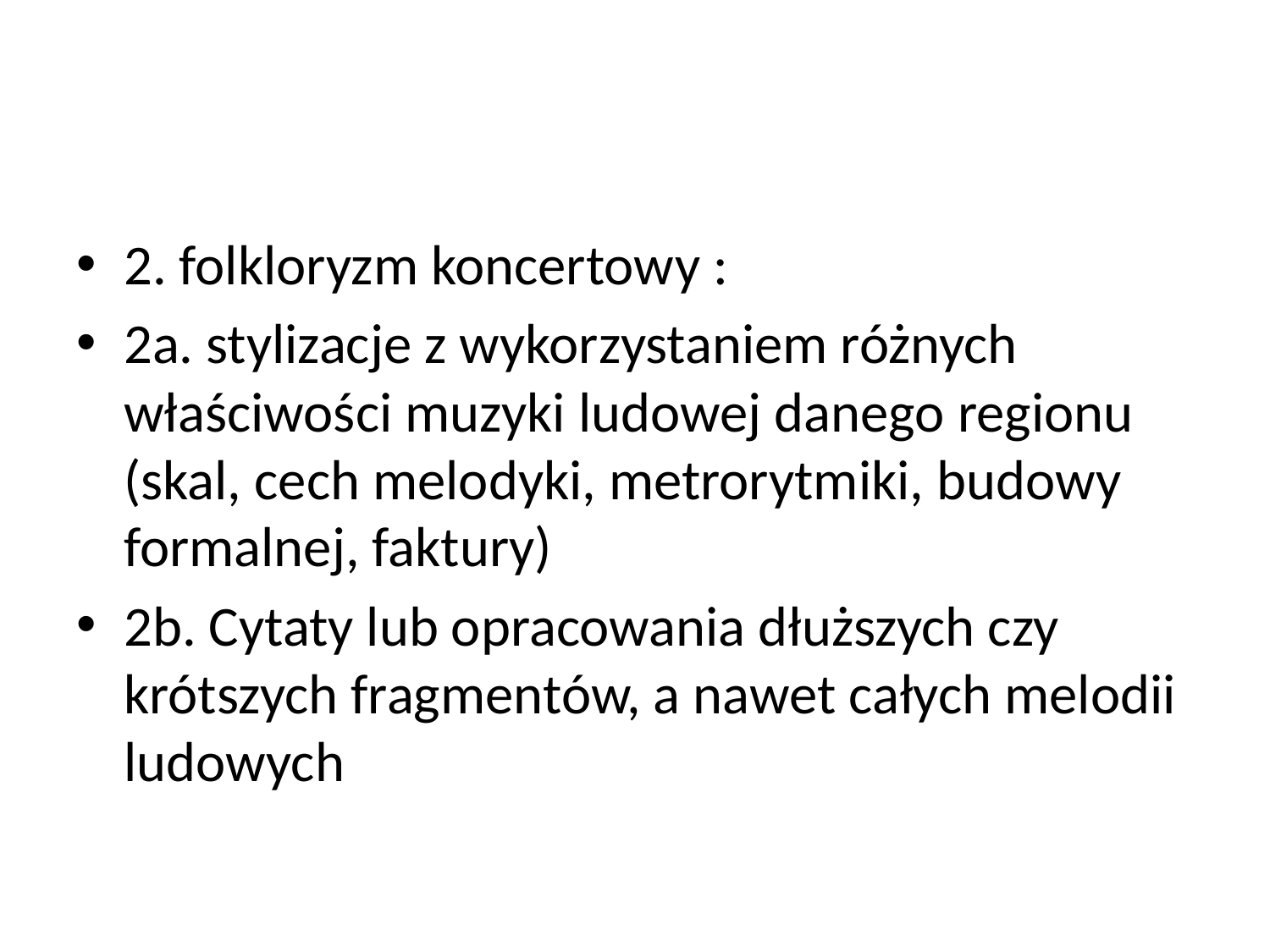

2. folkloryzm koncertowy :
2a. stylizacje z wykorzystaniem różnych właściwości muzyki ludowej danego regionu (skal, cech melodyki, metrorytmiki, budowy formalnej, faktury)
2b. Cytaty lub opracowania dłuższych czy krótszych fragmentów, a nawet całych melodii ludowych